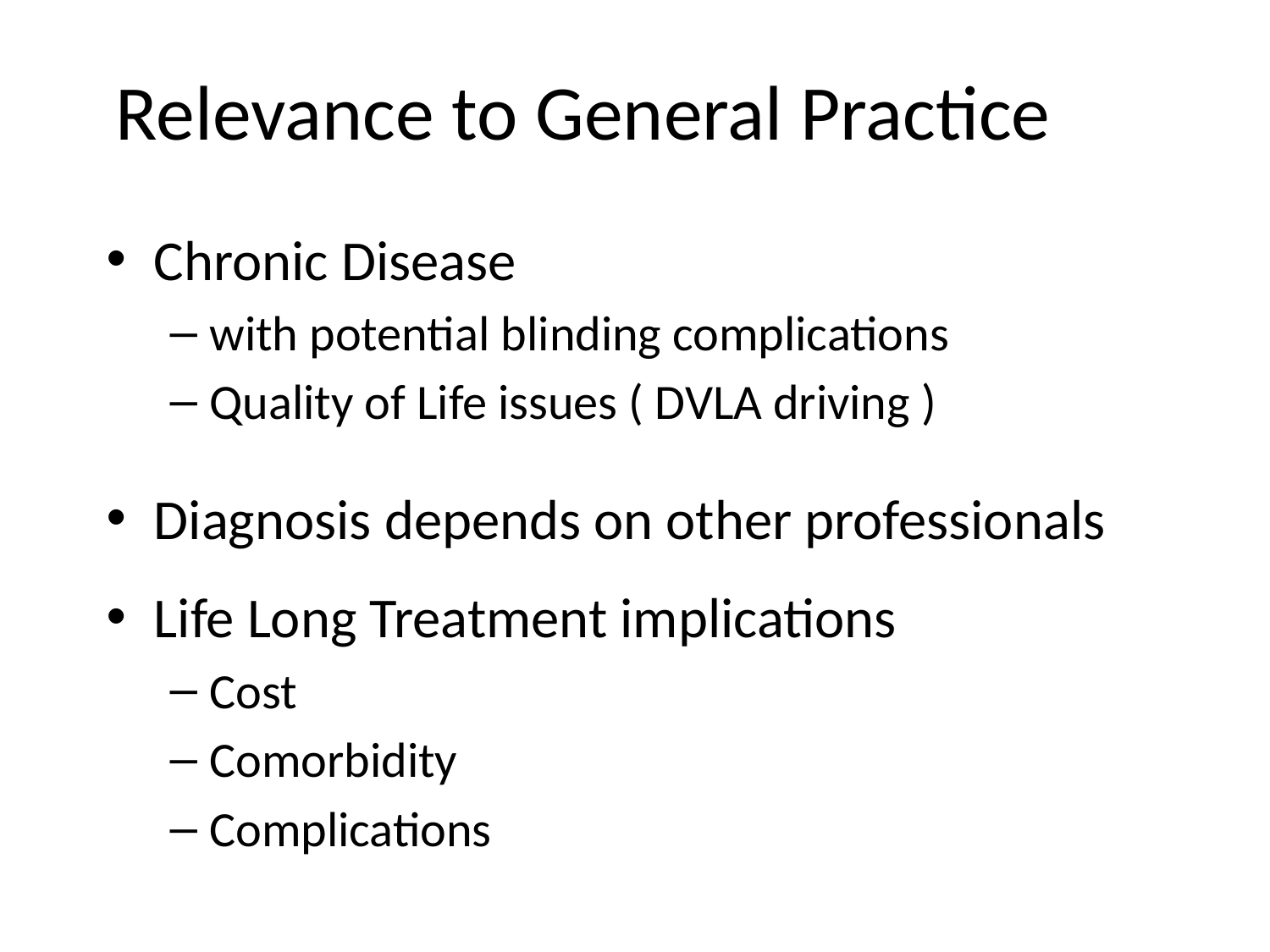

# Relevance to General Practice
Chronic Disease
with potential blinding complications
Quality of Life issues ( DVLA driving )

Diagnosis depends on other professionals

Life Long Treatment implications
Cost
Comorbidity
Complications